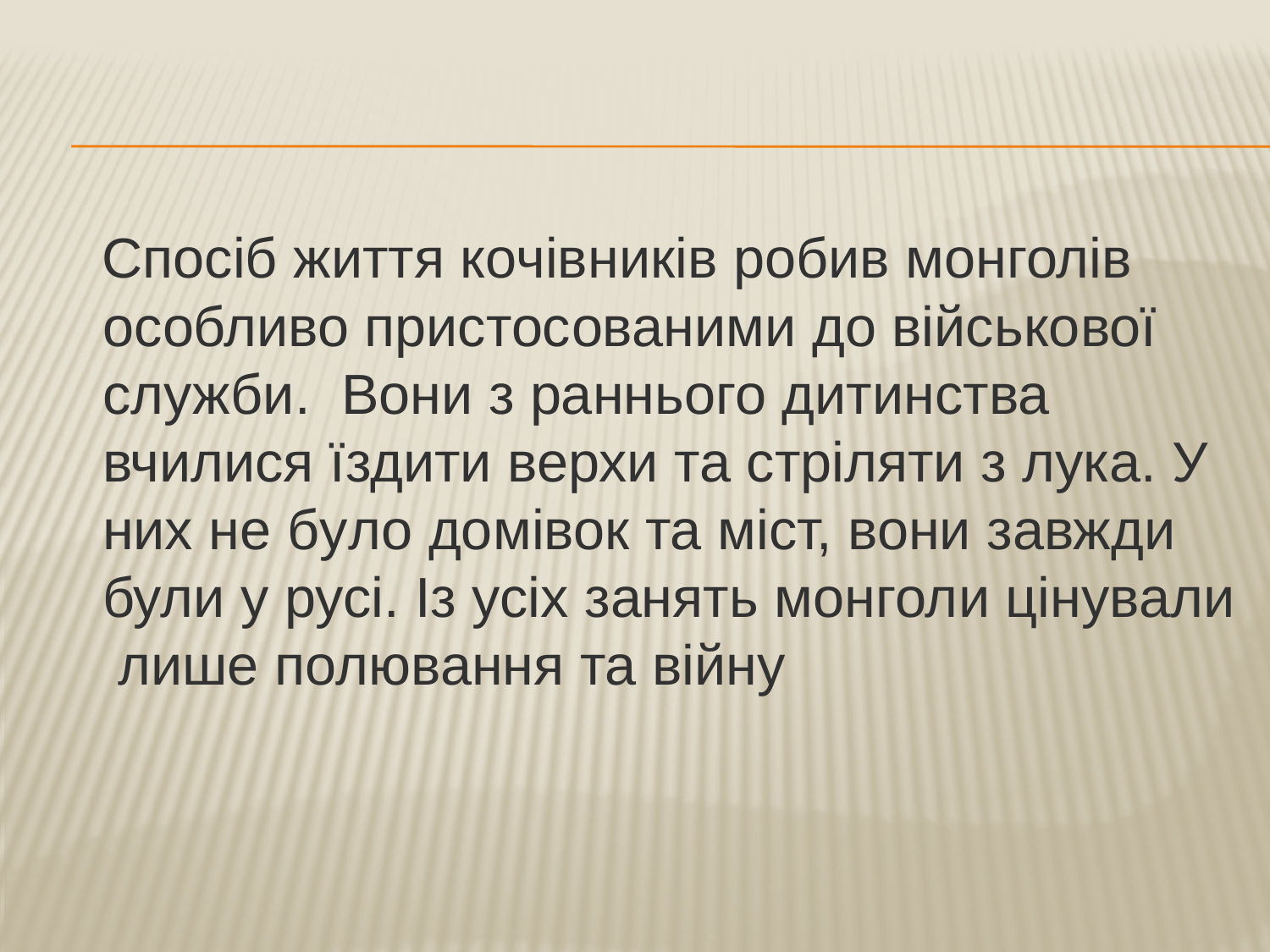

#
   Спосіб життя кочівників робив монголів особливо пристосованими до військової служби.  Вони з раннього дитинства вчилися їздити верхи та стріляти з лука. У них не було домівок та міст, вони завжди були у русі. Із усіх занять монголи цінували  лише полювання та війну